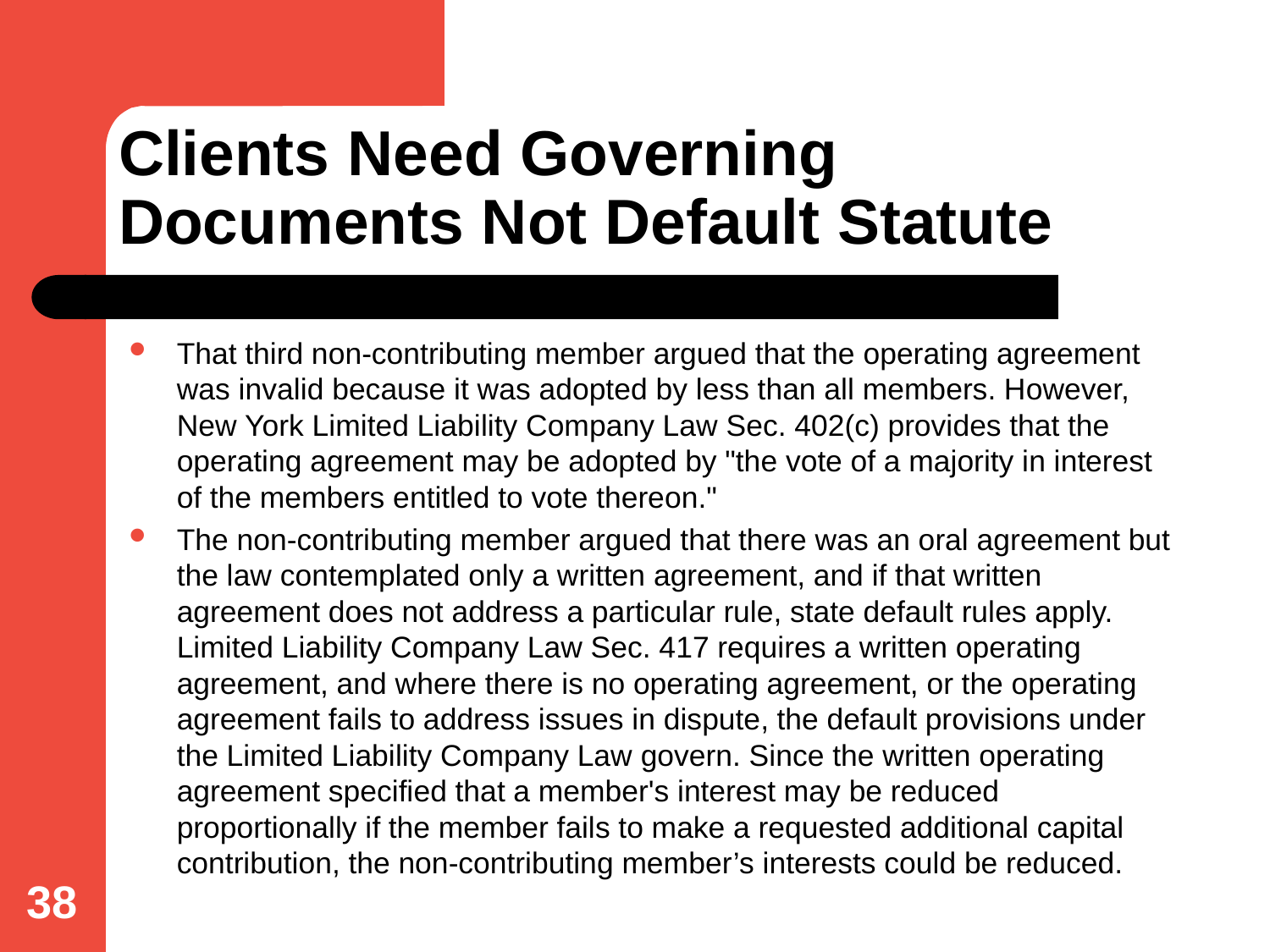

# Clients Need Governing Documents Not Default Statute
That third non-contributing member argued that the operating agreement was invalid because it was adopted by less than all members. However, New York Limited Liability Company Law Sec. 402(c) provides that the operating agreement may be adopted by "the vote of a majority in interest of the members entitled to vote thereon."
The non-contributing member argued that there was an oral agreement but the law contemplated only a written agreement, and if that written agreement does not address a particular rule, state default rules apply. Limited Liability Company Law Sec. 417 requires a written operating agreement, and where there is no operating agreement, or the operating agreement fails to address issues in dispute, the default provisions under the Limited Liability Company Law govern. Since the written operating agreement specified that a member's interest may be reduced proportionally if the member fails to make a requested additional capital contribution, the non-contributing member’s interests could be reduced.
38